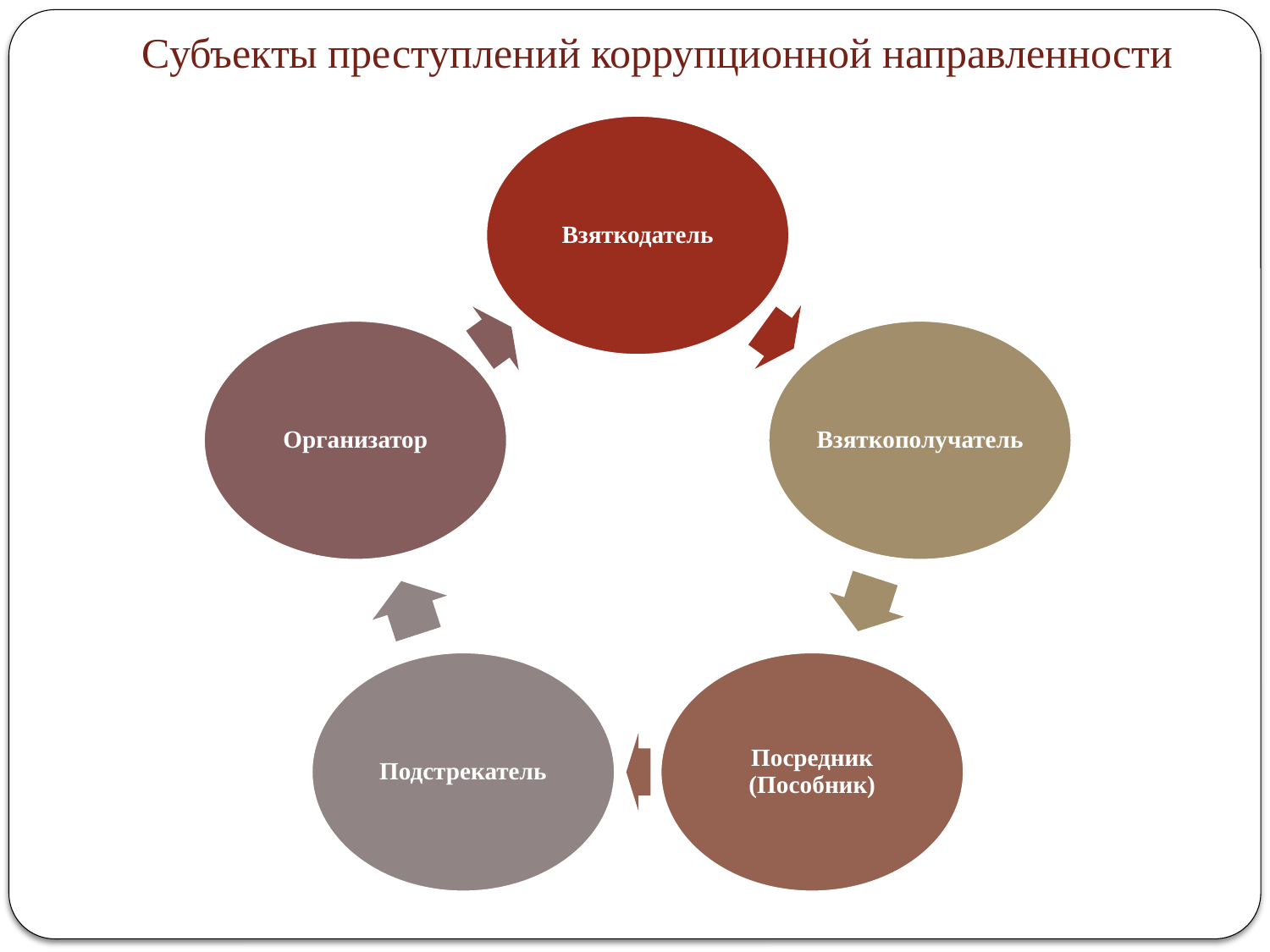

# Субъекты преступлений коррупционной направленности
Взяткодатель

Взяткополучатель

Посредник (Пособник)

Подстрекатель

Организатор